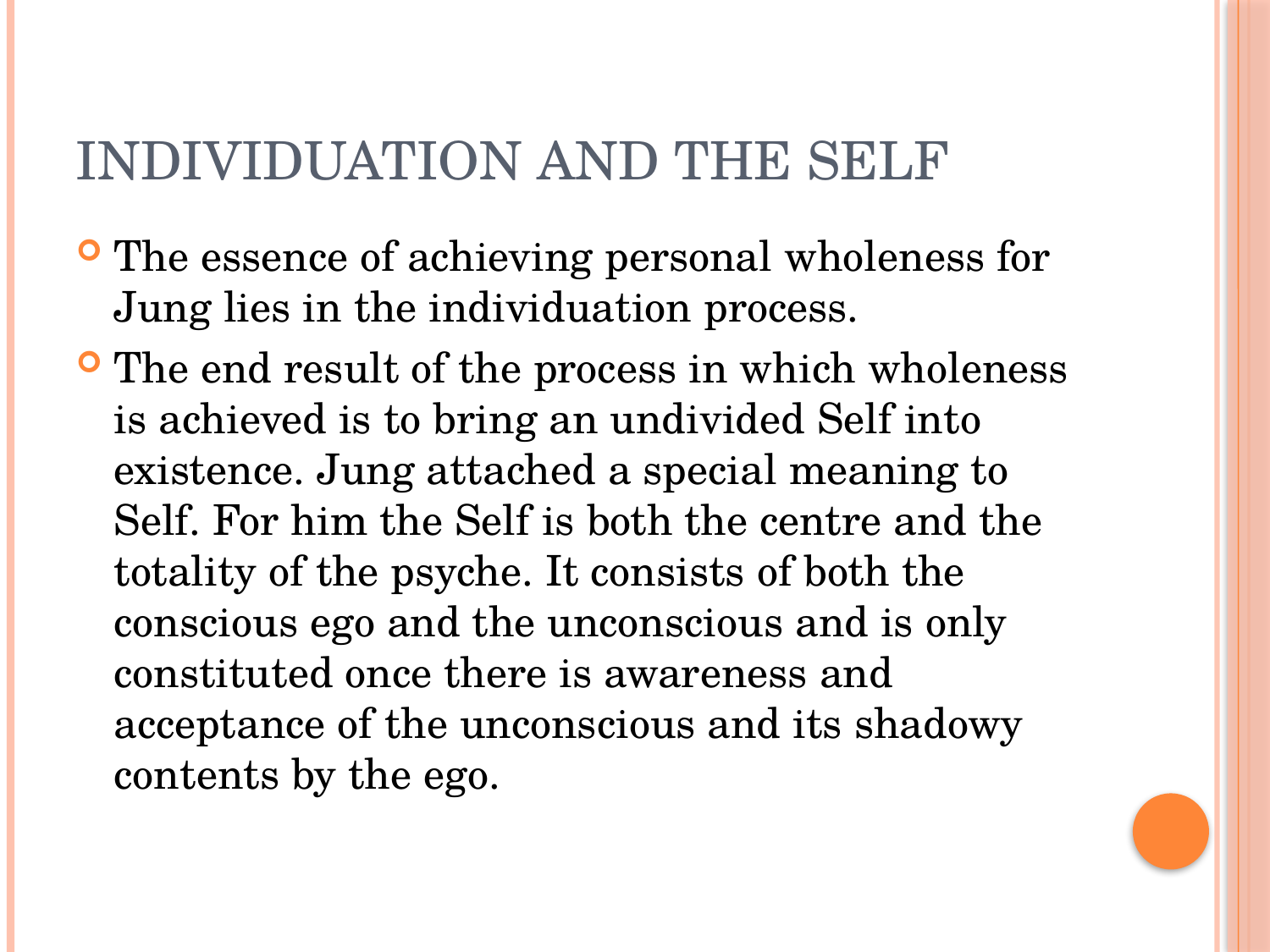

# Individuation and the Self
The essence of achieving personal wholeness for Jung lies in the individuation process.
The end result of the process in which wholeness is achieved is to bring an undivided Self into existence. Jung attached a special meaning to Self. For him the Self is both the centre and the totality of the psyche. It consists of both the conscious ego and the unconscious and is only constituted once there is awareness and acceptance of the unconscious and its shadowy contents by the ego.